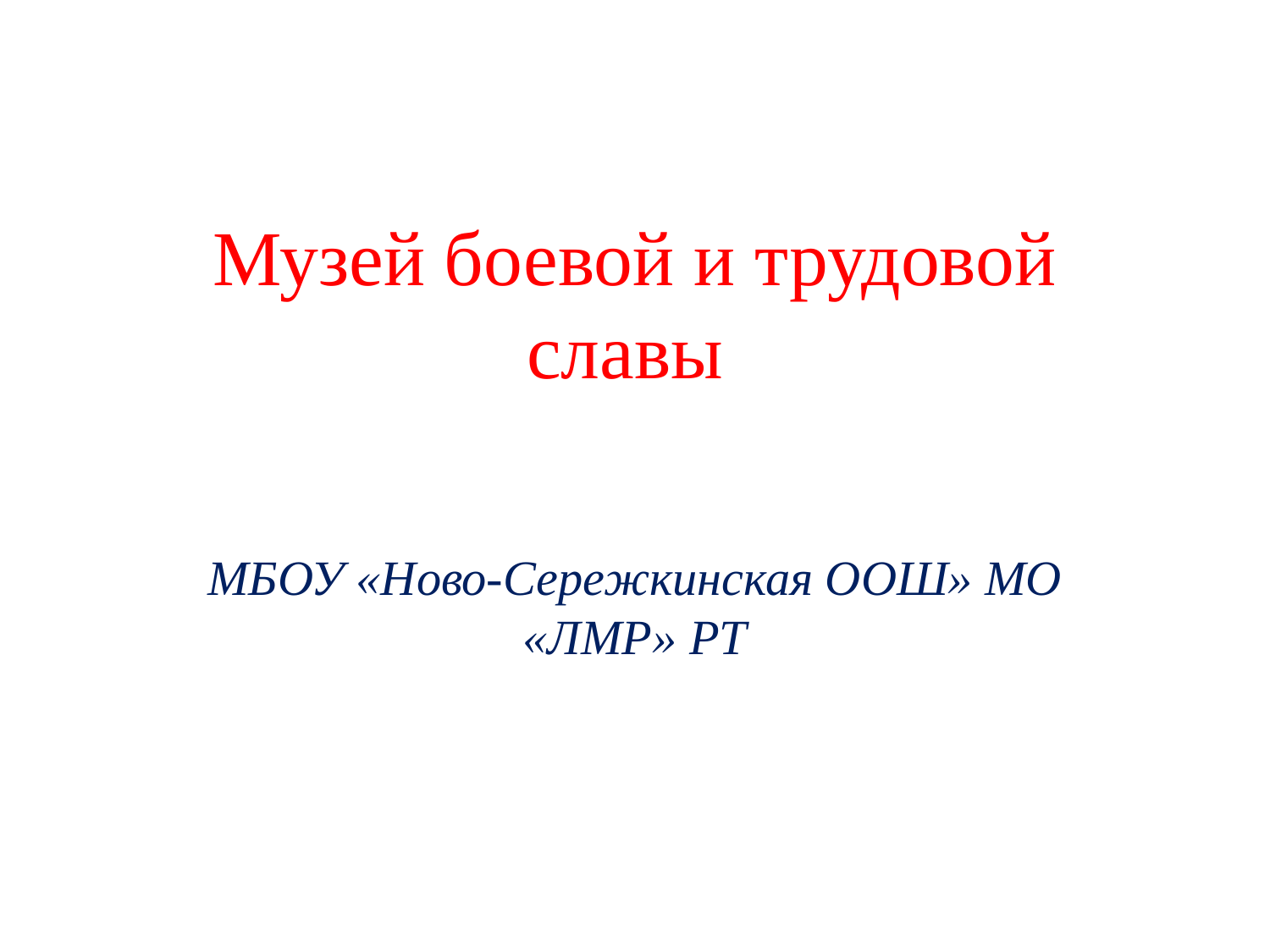

# Музей боевой и трудовой славы
МБОУ «Ново-Сережкинская ООШ» МО «ЛМР» РТ